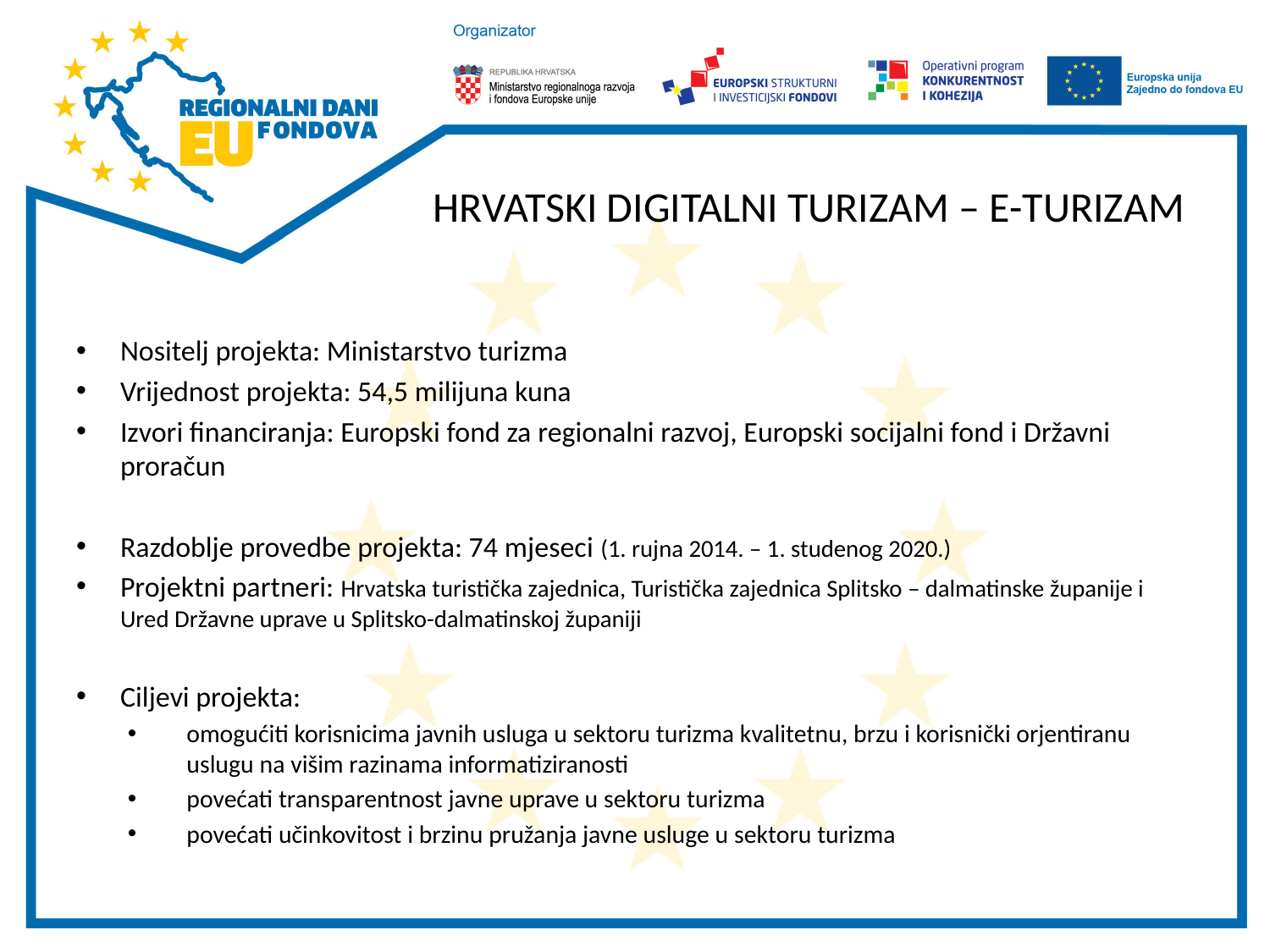

# HRVATSKI DIGITALNI TURIZAM – E-TURIZAM
Nositelj projekta: Ministarstvo turizma
Vrijednost projekta: 54,5 milijuna kuna
Izvori financiranja: Europski fond za regionalni razvoj, Europski socijalni fond i Državni proračun

Razdoblje provedbe projekta: 74 mjeseci (1. rujna 2014. – 1. studenog 2020.)
Projektni partneri: Hrvatska turistička zajednica, Turistička zajednica Splitsko – dalmatinske županije i Ured Državne uprave u Splitsko-dalmatinskoj županiji

Ciljevi projekta:
omogućiti korisnicima javnih usluga u sektoru turizma kvalitetnu, brzu i korisnički orjentiranu uslugu na višim razinama informatiziranosti
povećati transparentnost javne uprave u sektoru turizma
povećati učinkovitost i brzinu pružanja javne usluge u sektoru turizma